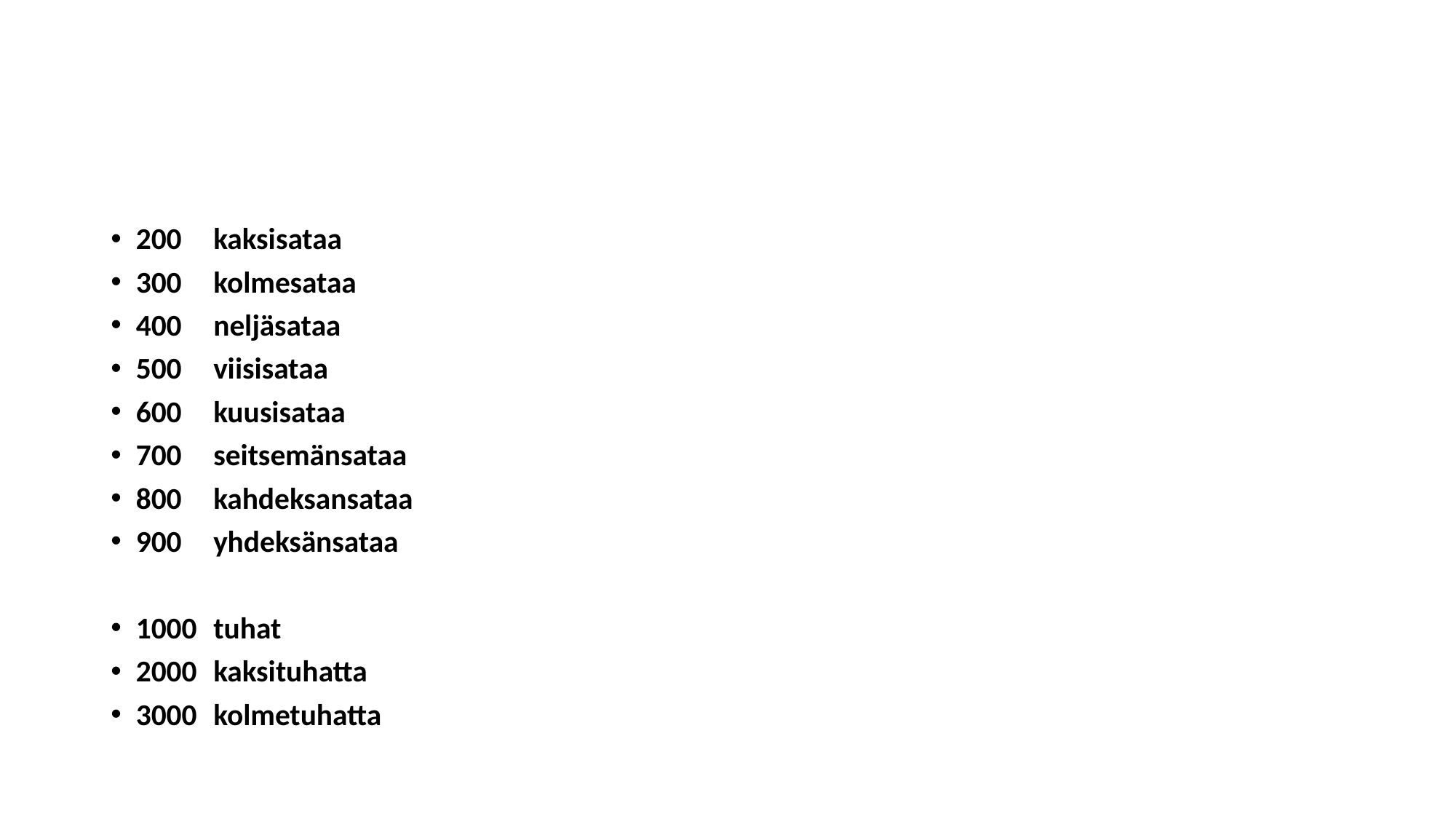

#
200	kaksisataa
300	kolmesataa
400	neljäsataa
500	viisisataa
600	kuusisataa
700	seitsemänsataa
800	kahdeksansataa
900	yhdeksänsataa

1000	tuhat
2000	kaksituhatta
3000	kolmetuhatta